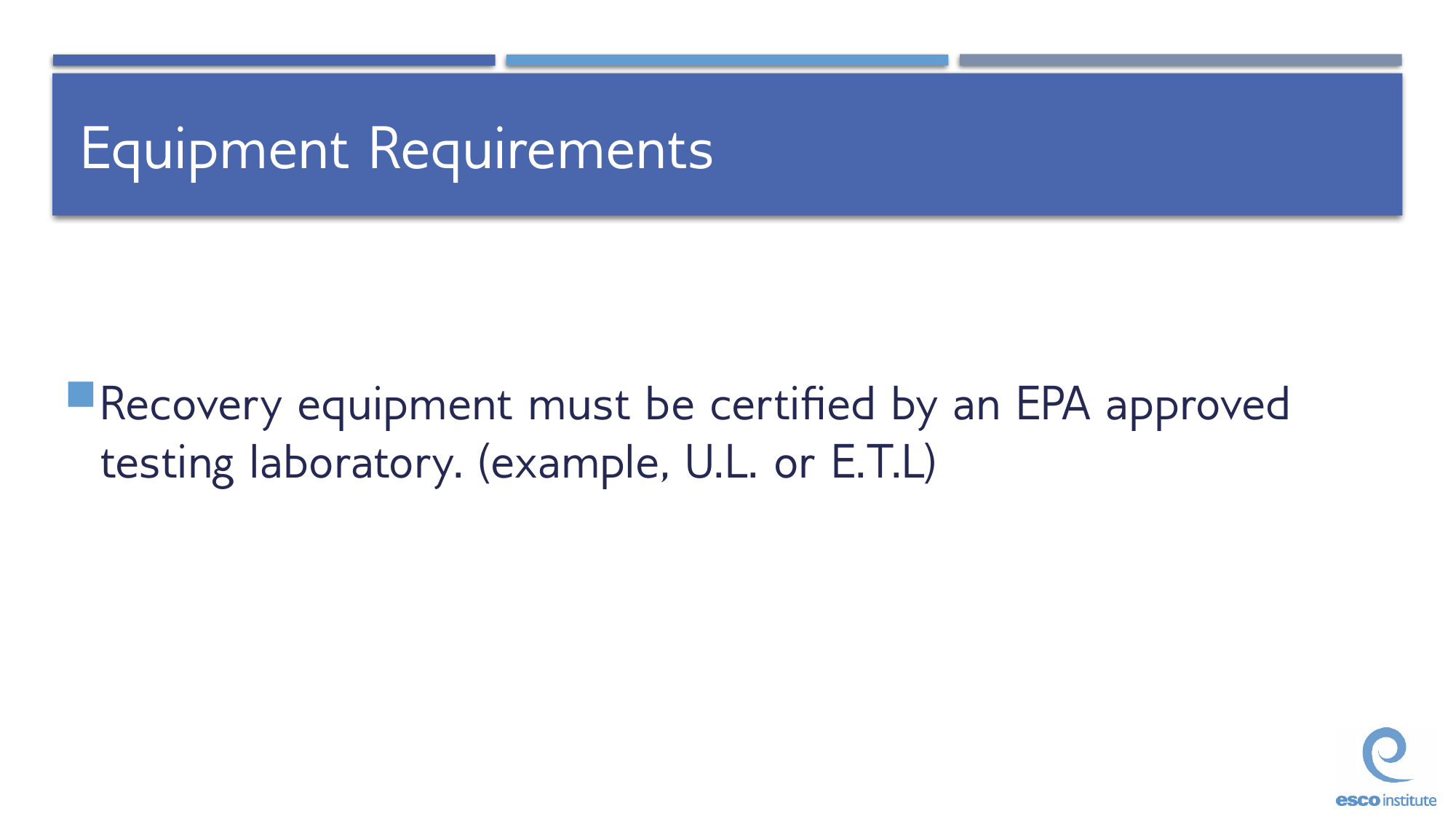

# Equipment Requirements
Recovery equipment must be certified by an EPA approved testing laboratory. (example, U.L. or E.T.L)